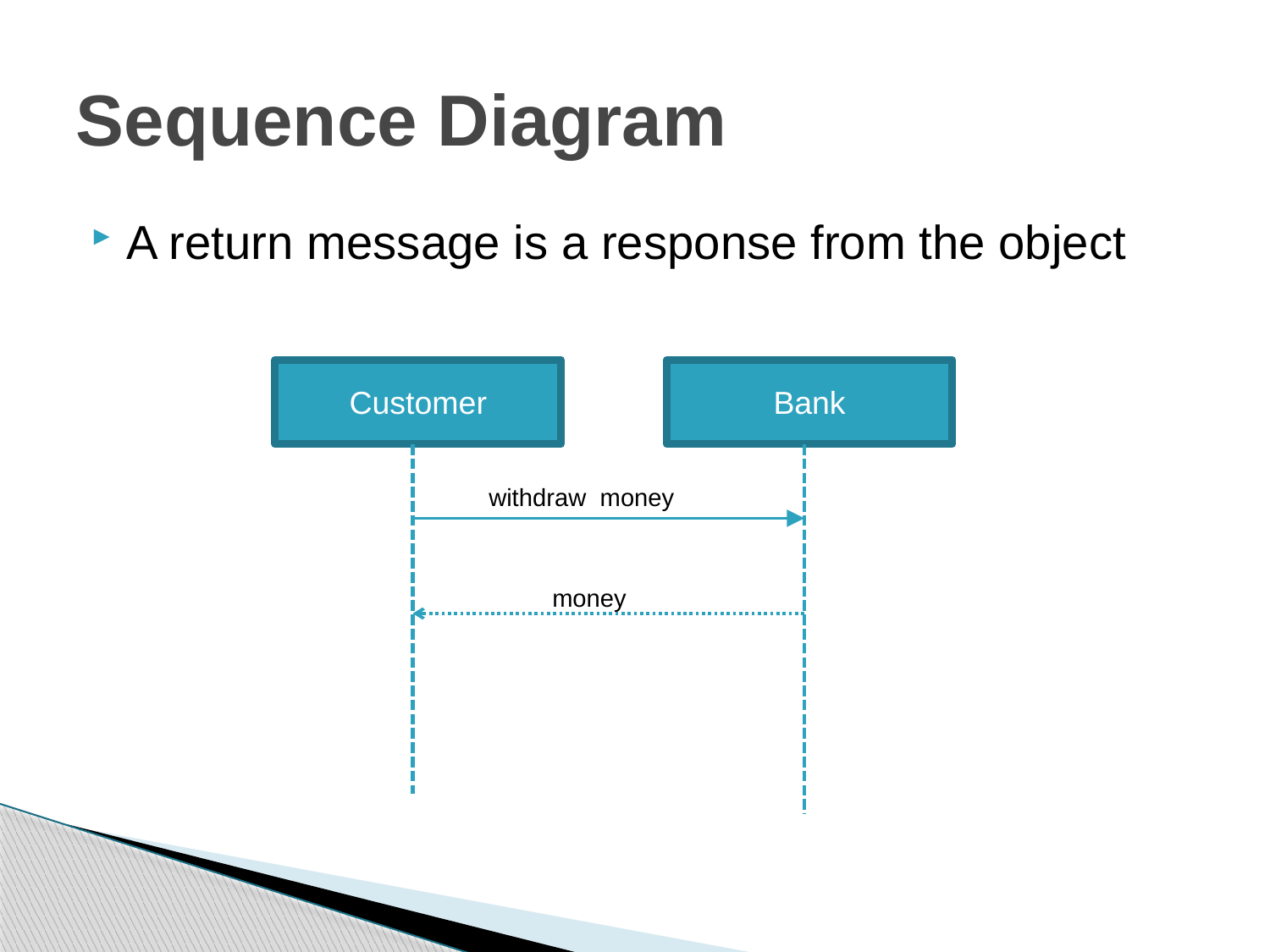

# Sequence Diagram
A return message is a response from the object
Customer
Bank
withdraw  money
money